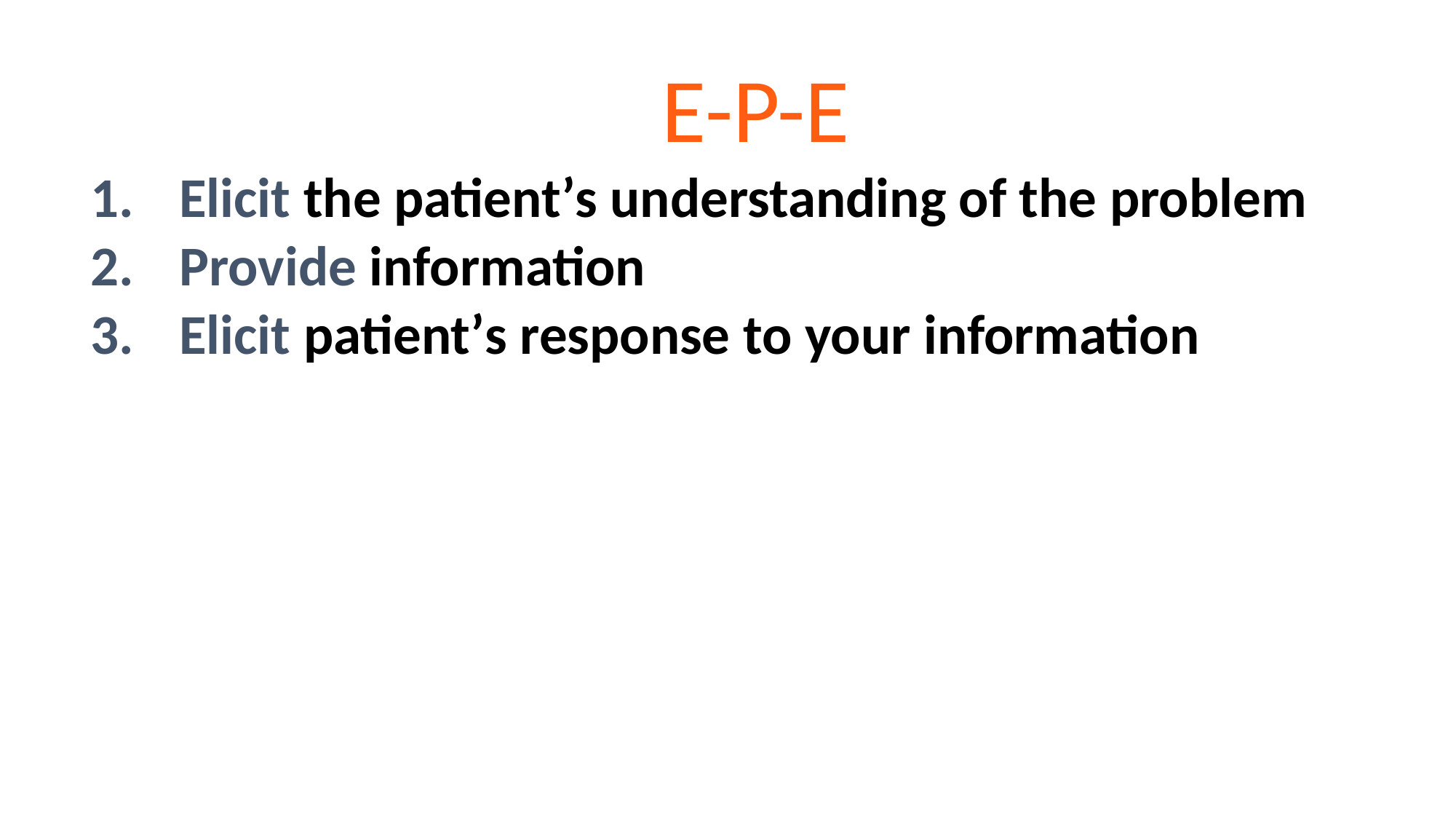

E-P-E
Elicit the patient’s understanding of the problem
Provide information
Elicit patient’s response to your information